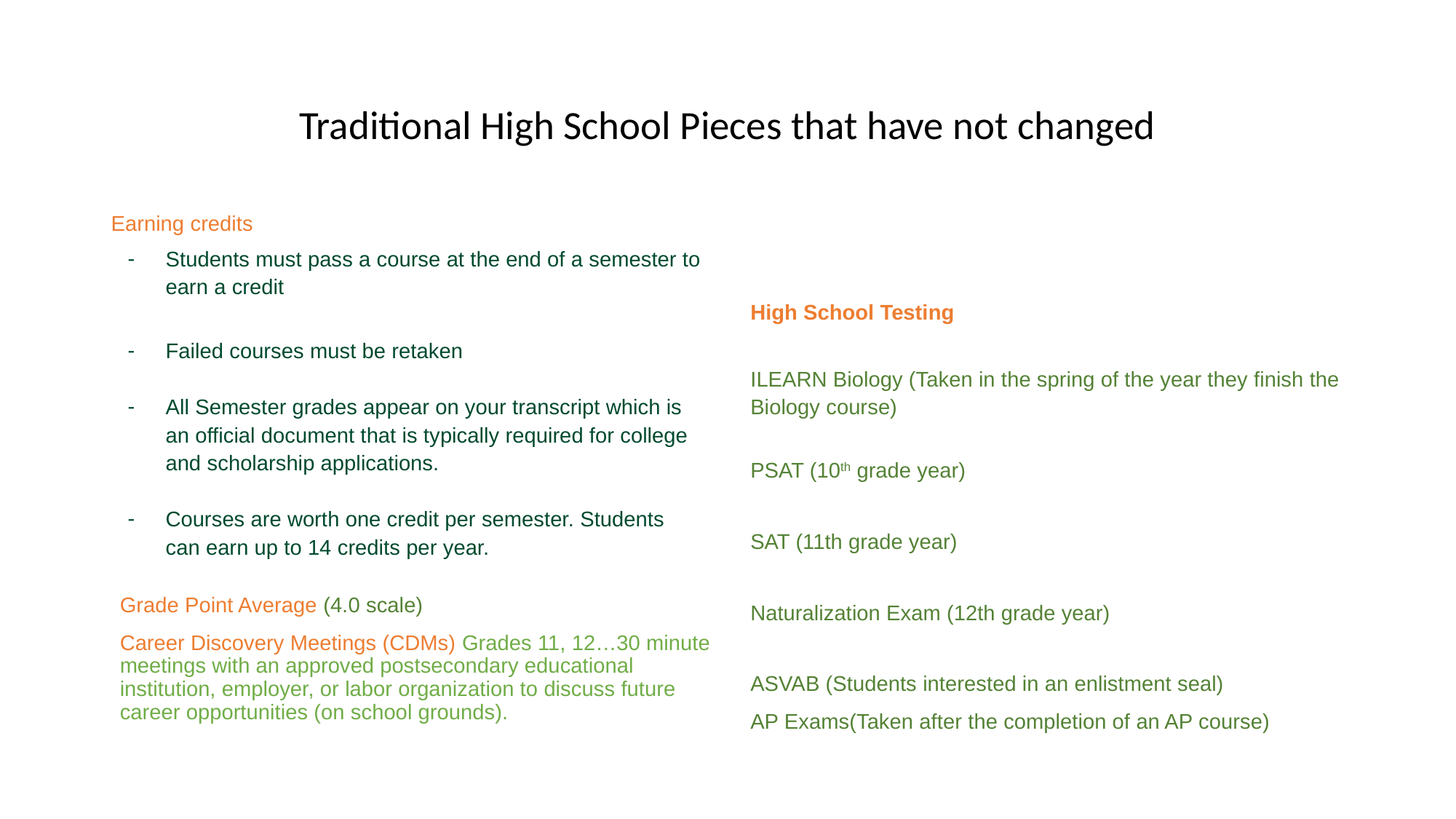

# Traditional High School Pieces that have not changed
Earning credits
Students must pass a course at the end of a semester to earn a credit

Failed courses must be retaken

All Semester grades appear on your transcript which is an official document that is typically required for college and scholarship applications.

Courses are worth one credit per semester. Students can earn up to 14 credits per year.

High School Testing

ILEARN Biology (Taken in the spring of the year they finish the Biology course)

PSAT (10th grade year)

SAT (11th grade year)

Naturalization Exam (12th grade year)

ASVAB (Students interested in an enlistment seal)
AP Exams(Taken after the completion of an AP course)
Grade Point Average (4.0 scale)
Career Discovery Meetings (CDMs) Grades 11, 12…30 minute meetings with an approved postsecondary educational institution, employer, or labor organization to discuss future career opportunities (on school grounds).